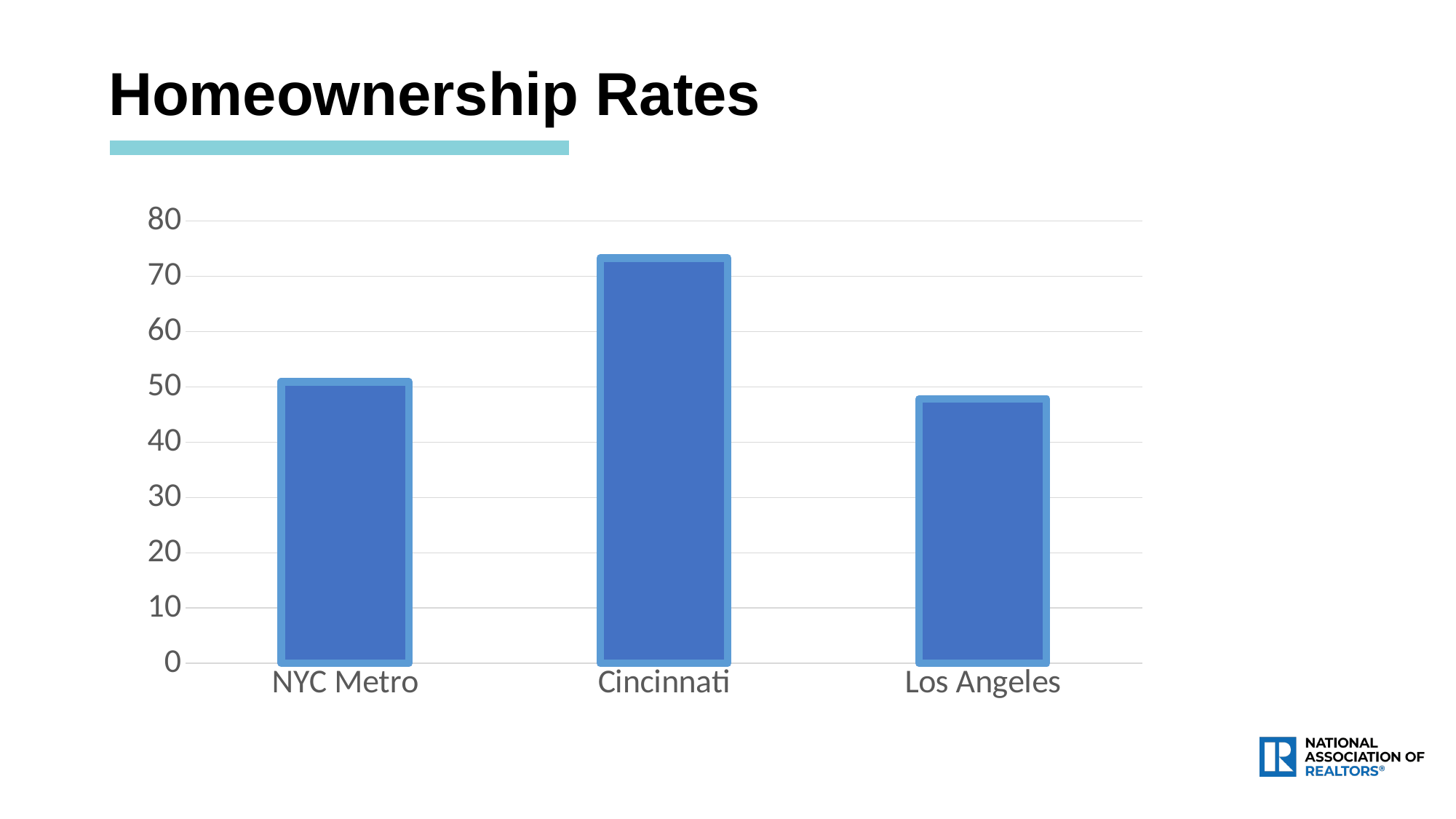

Homeownership Rates

### Chart

| Category | D |
|---|---|
| NYC Metro | 50.9 |
| Cincinnati | 73.3 |
| Los Angeles | 47.8 |